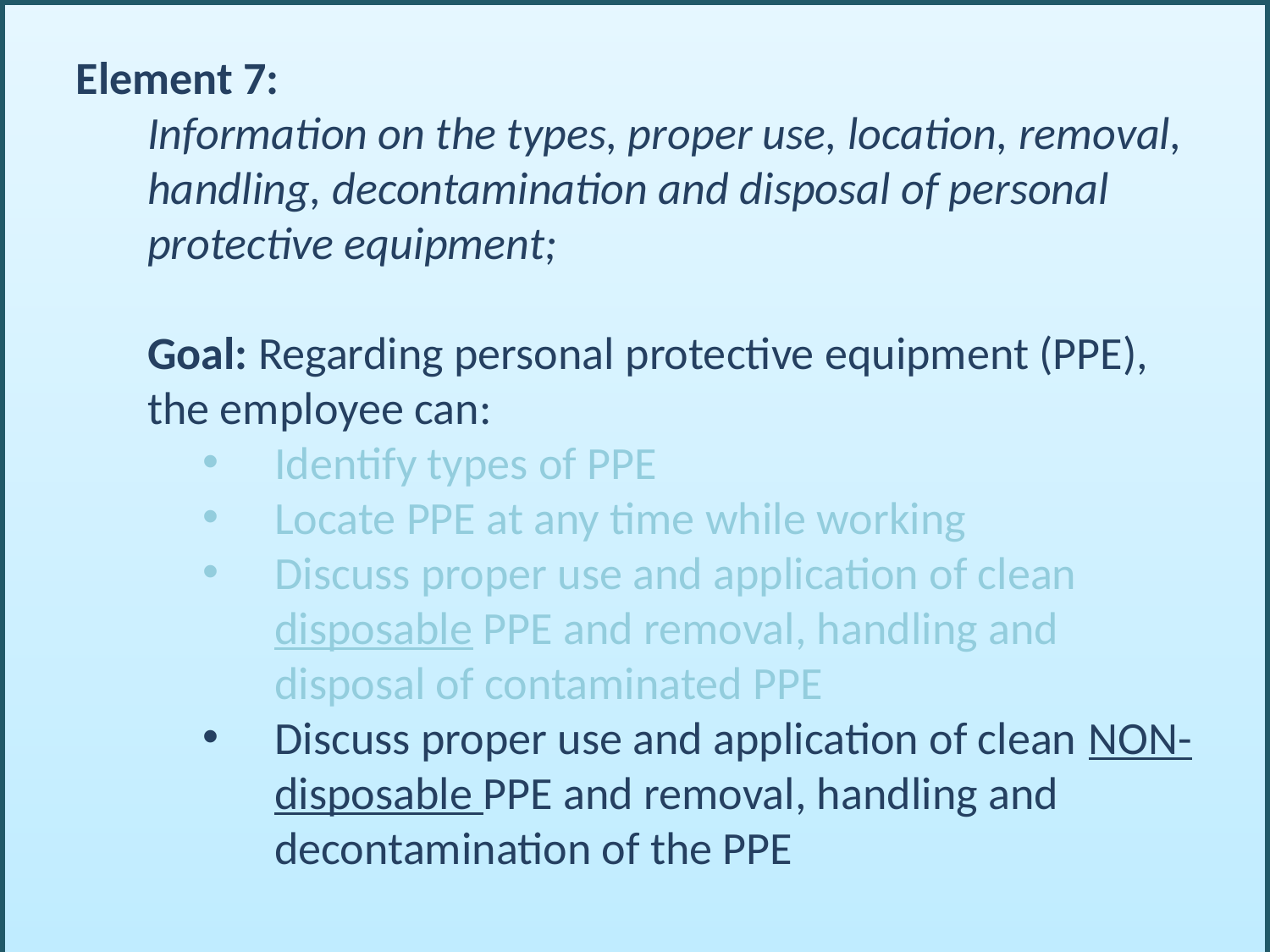

Element 7:
	Information on the types, proper use, location, removal, handling, decontamination and disposal of personal protective equipment;

	Goal: Regarding personal protective equipment (PPE), the employee can:
Identify types of PPE
Locate PPE at any time while working
Discuss proper use and application of clean disposable PPE and removal, handling and disposal of contaminated PPE
Discuss proper use and application of clean NON-disposable PPE and removal, handling and decontamination of the PPE